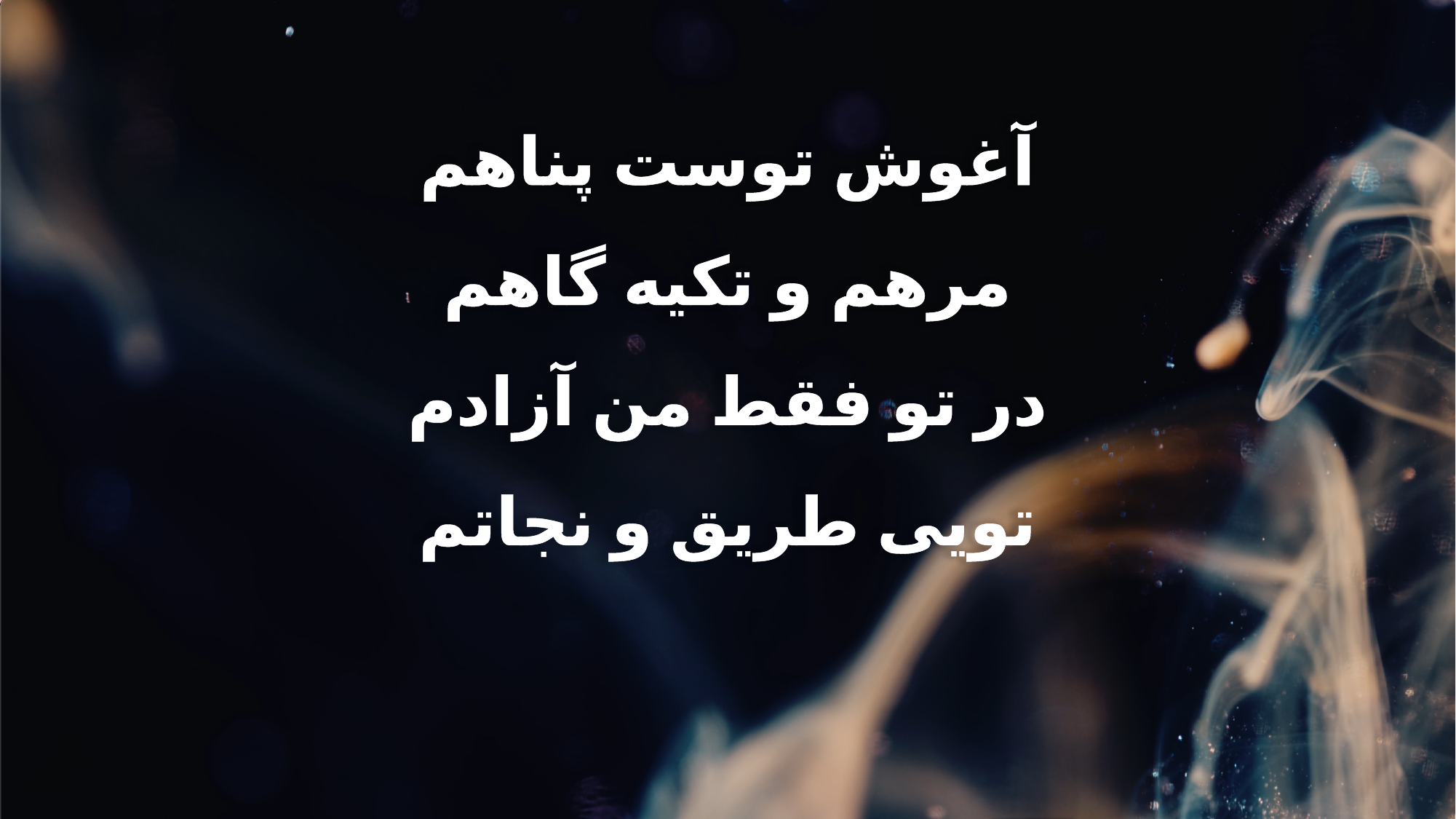

آغوش توست پناهم
مرهم و تکیه گاهم
در تو فقط من آزادم
تویی طریق و نجاتم